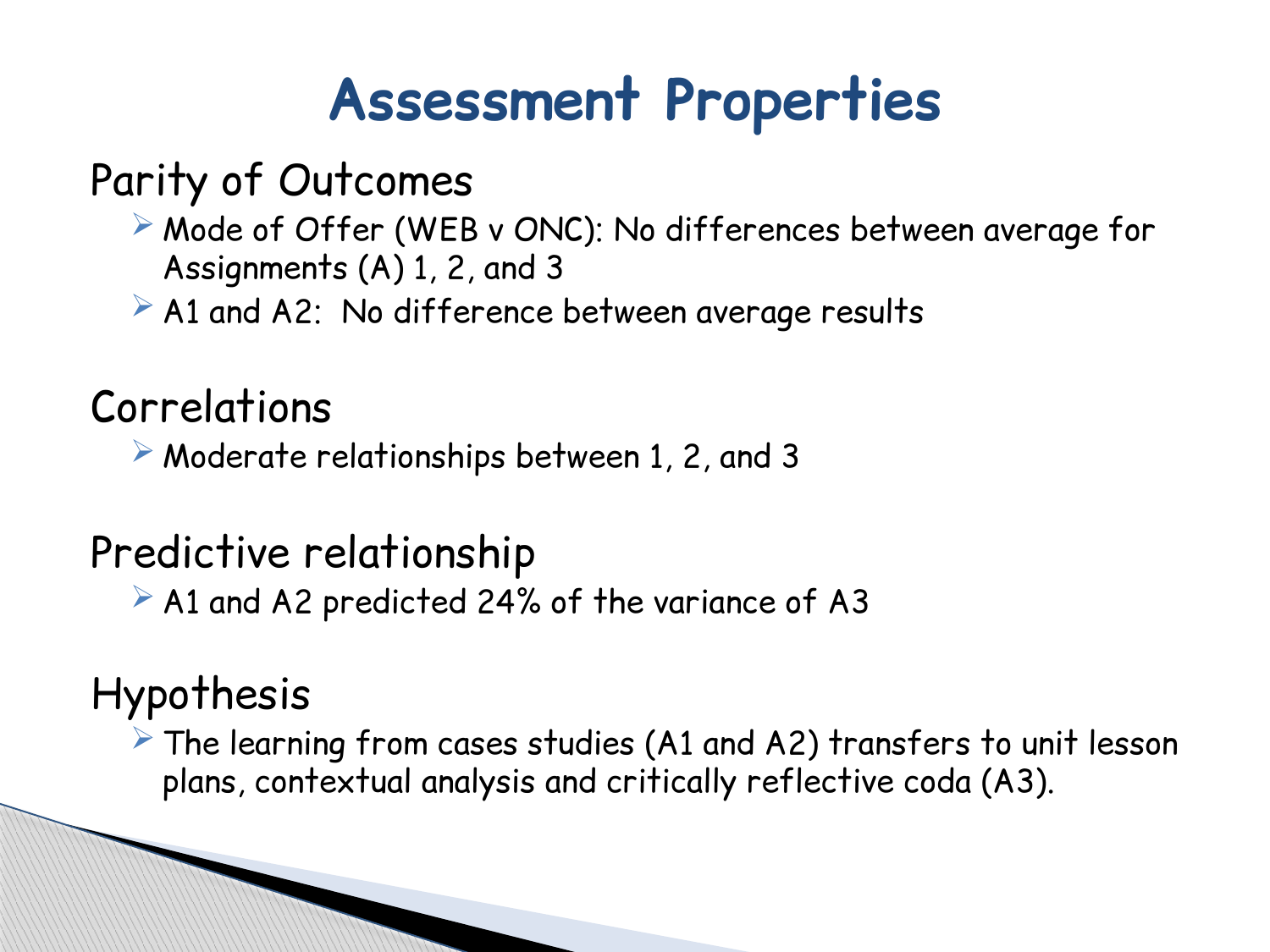

# Assessment Properties
Parity of Outcomes
Mode of Offer (WEB v ONC): No differences between average for Assignments (A) 1, 2, and 3
A1 and A2:  No difference between average results

Correlations
Moderate relationships between 1, 2, and 3

Predictive relationship
A1 and A2 predicted 24% of the variance of A3

Hypothesis
The learning from cases studies (A1 and A2) transfers to unit lesson plans, contextual analysis and critically reflective coda (A3).